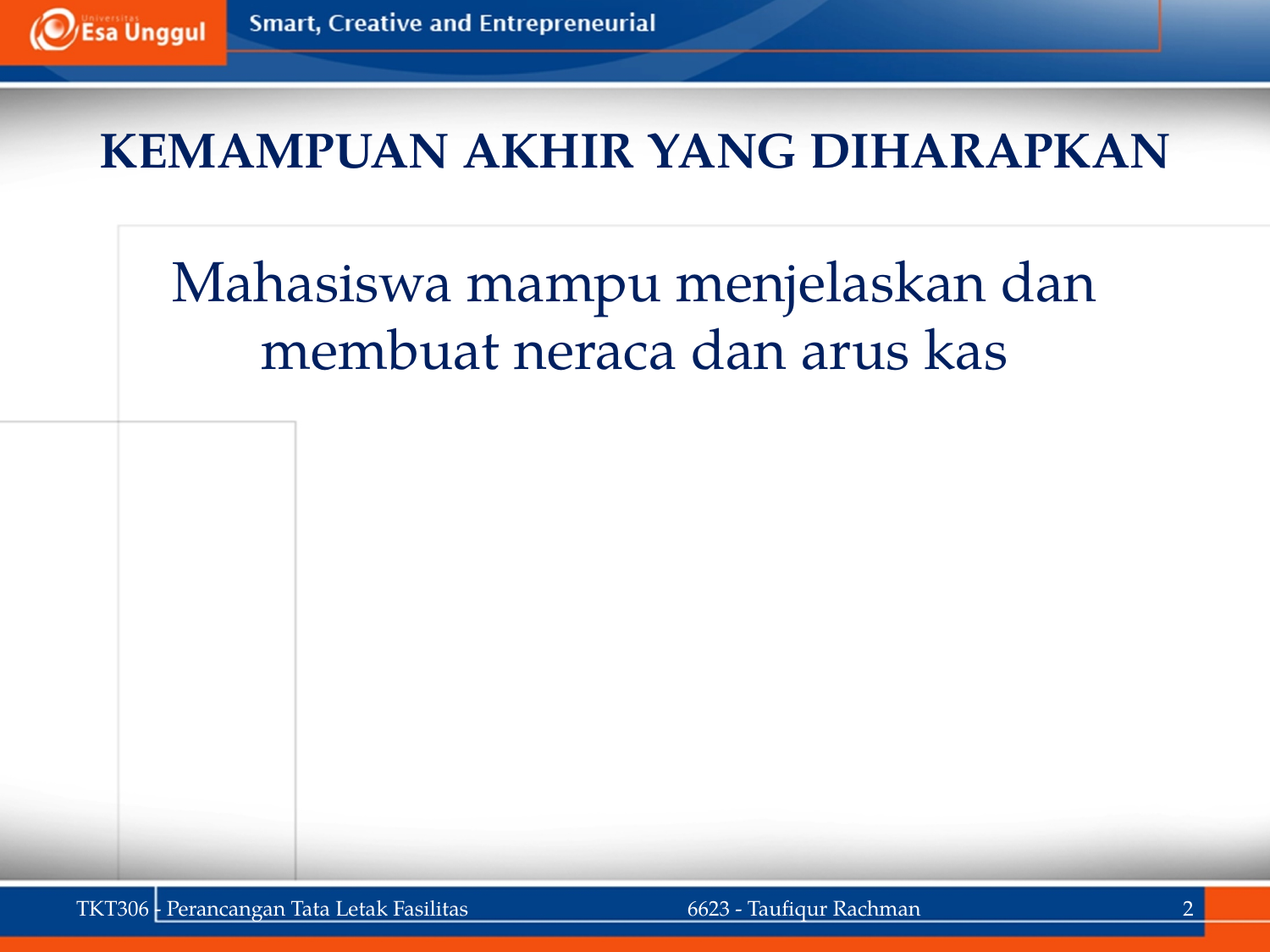

# KEMAMPUAN AKHIR YANG DIHARAPKAN
Mahasiswa mampu menjelaskan dan membuat neraca dan arus kas

TKT306 - Perancangan Tata Letak Fasilitas
6623 - Taufiqur Rachman
2